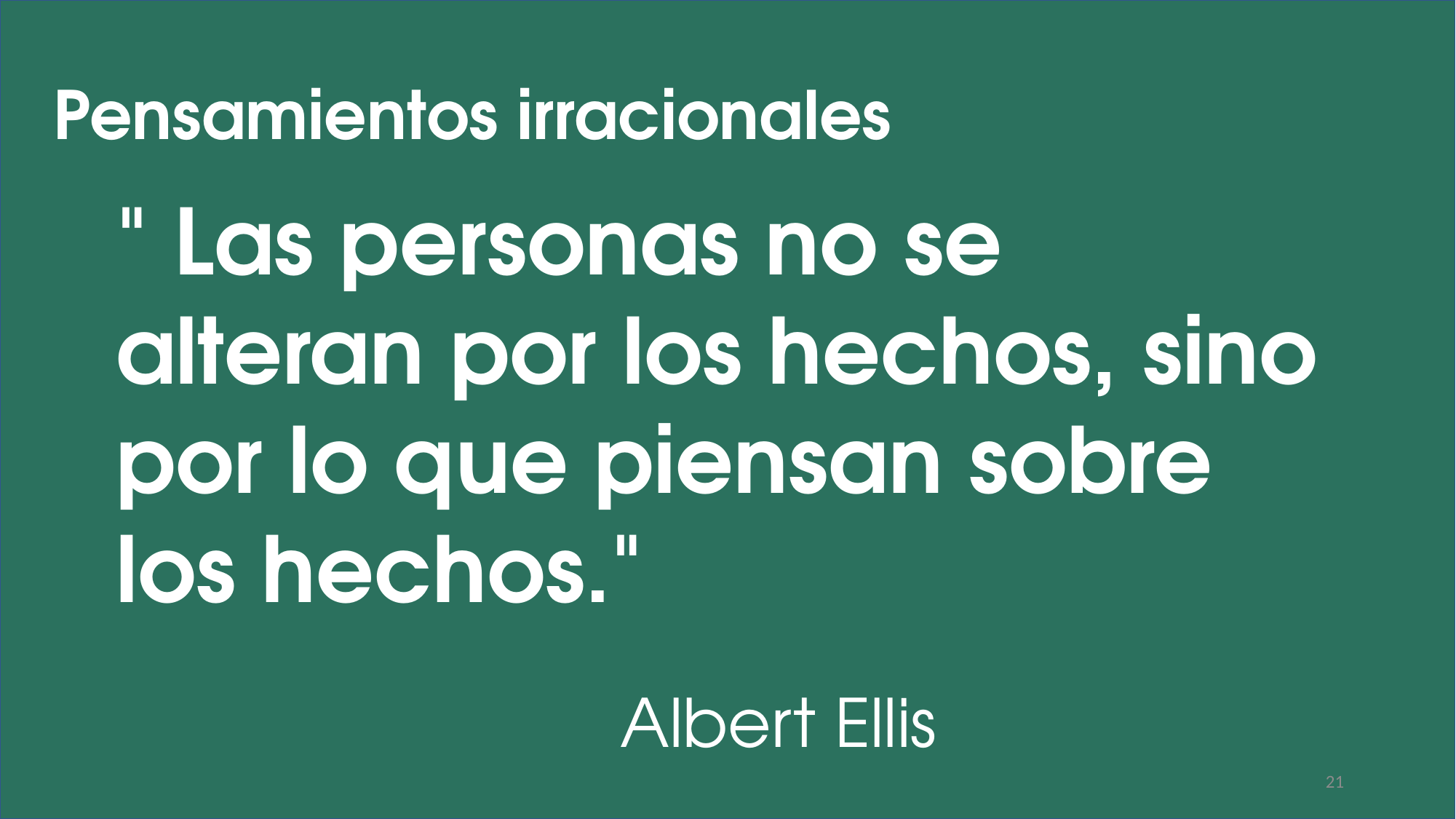

# Pensamientos irracionales
" Las personas no se alteran por los hechos, sino por lo que piensan sobre los hechos."
Albert Ellis
21